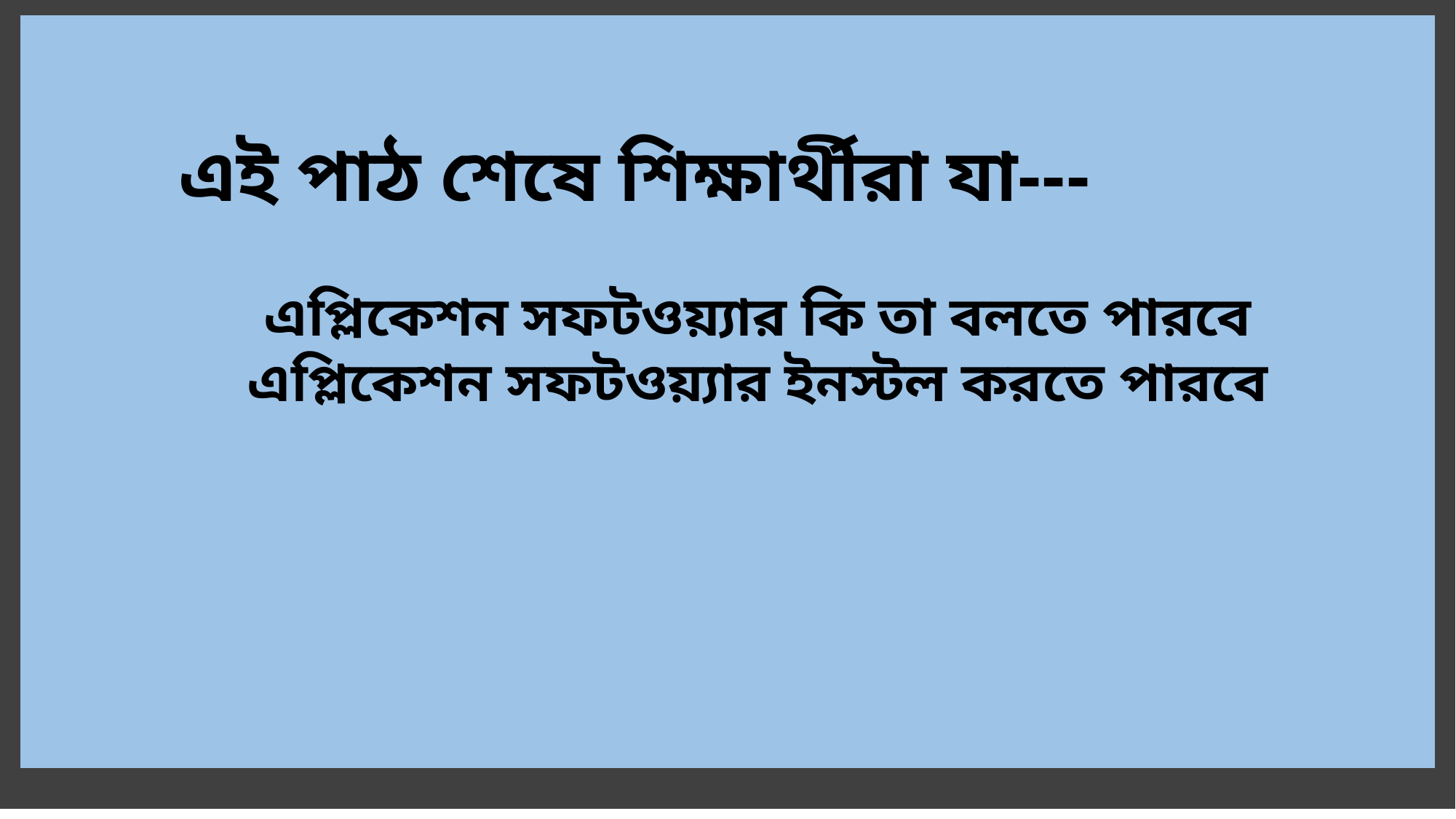

এই পাঠ শেষে শিক্ষার্থীরা যা---

এপ্লিকেশন সফটওয়্যার কি তা বলতে পারবে
এপ্লিকেশন সফটওয়্যার ইনস্টল করতে পারবে